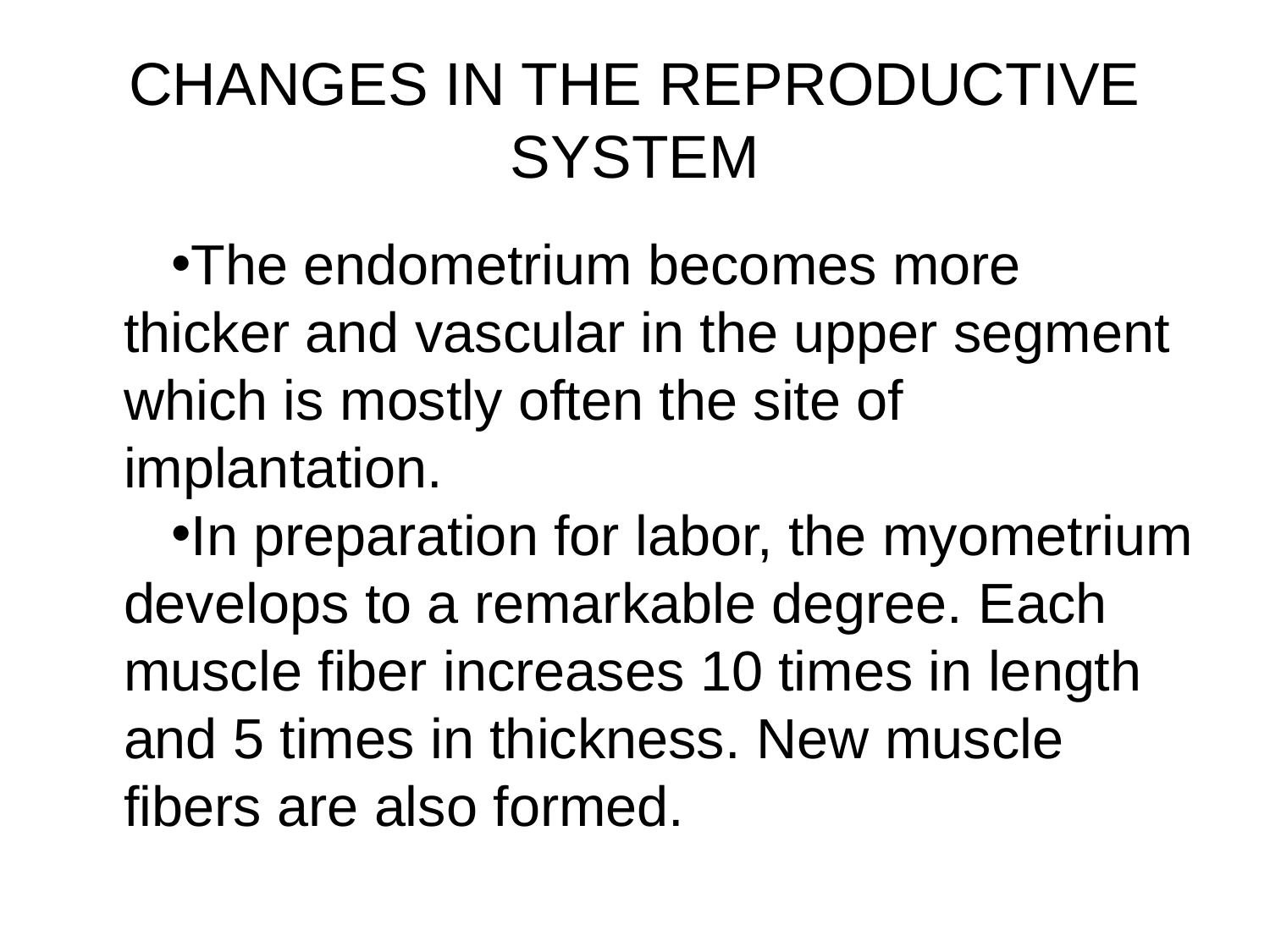

# CHANGES IN THE REPRODUCTIVE SYSTEM
The endometrium becomes more thicker and vascular in the upper segment which is mostly often the site of implantation.
In preparation for labor, the myometrium develops to a remarkable degree. Each muscle fiber increases 10 times in length and 5 times in thickness. New muscle fibers are also formed.